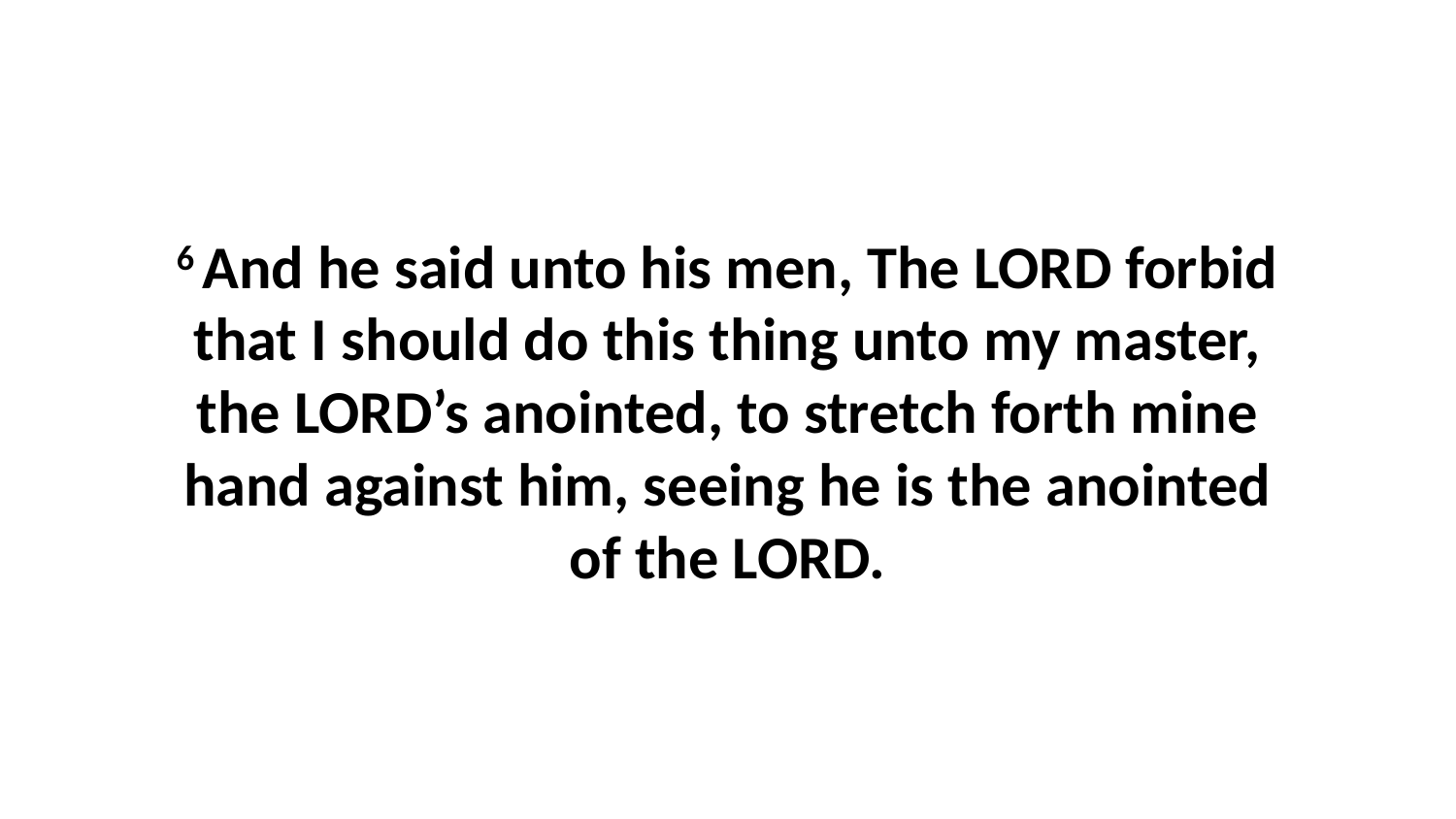

6 And he said unto his men, The LORD forbid that I should do this thing unto my master, the LORD’s anointed, to stretch forth mine hand against him, seeing he is the anointed of the LORD.